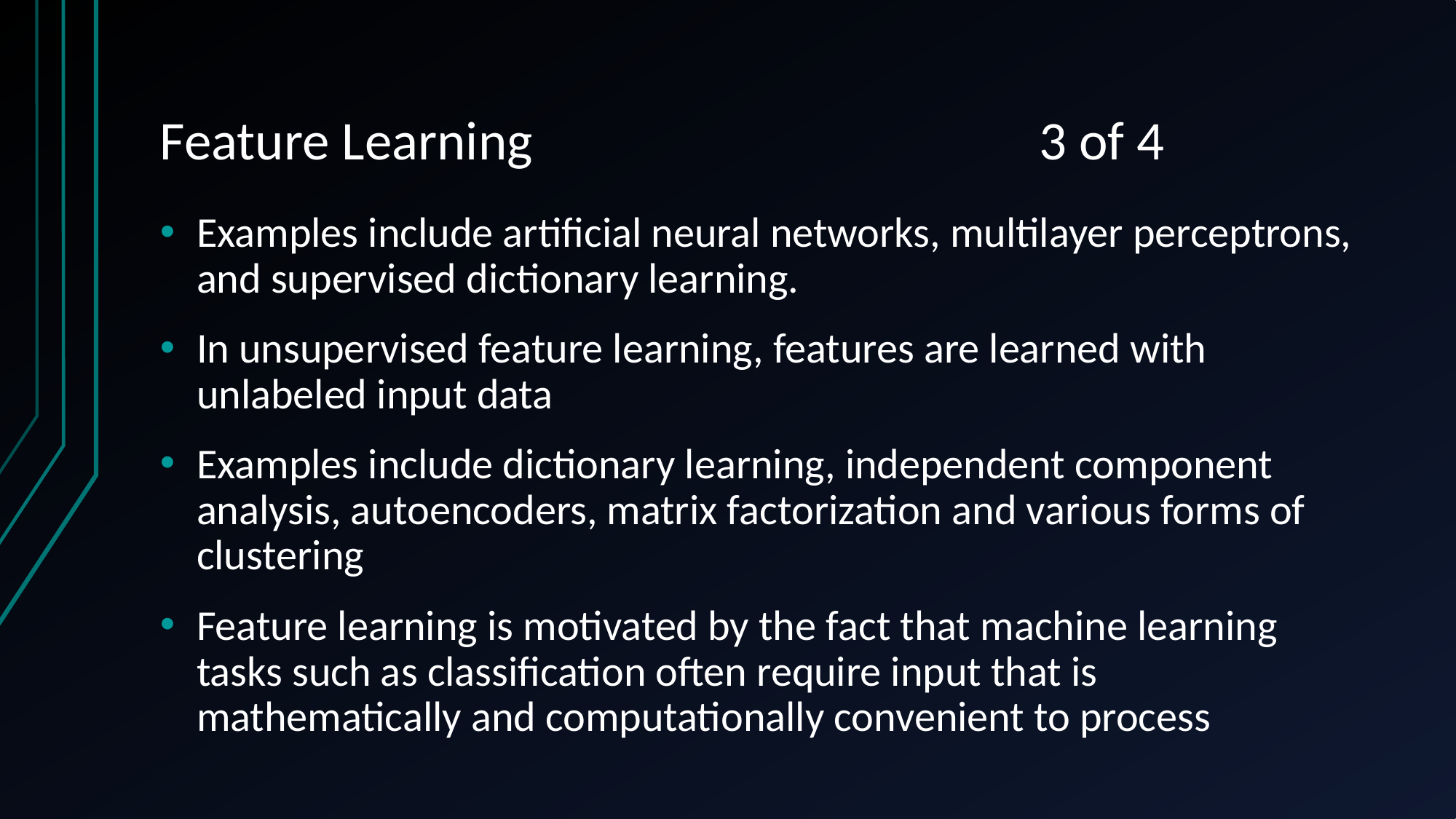

# Feature Learning                                         3 of 4
Examples include artificial neural networks, multilayer perceptrons, and supervised dictionary learning.
In unsupervised feature learning, features are learned with unlabeled input data
Examples include dictionary learning, independent component analysis, autoencoders, matrix factorization and various forms of clustering
Feature learning is motivated by the fact that machine learning tasks such as classification often require input that is mathematically and computationally convenient to process